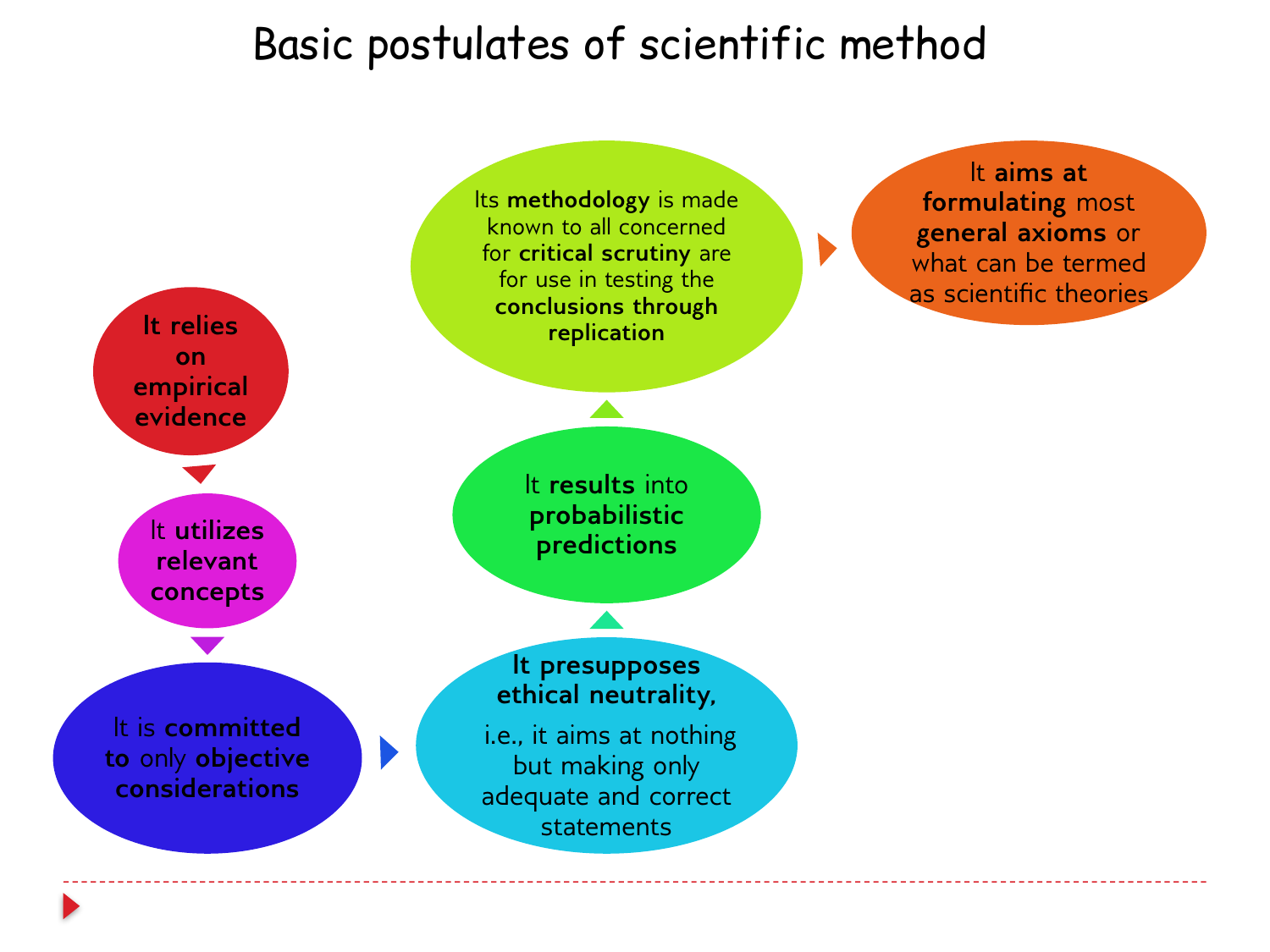

Basic postulates of scientific method
It relies on empirical evidence
It utilizes relevant concepts
It is committed to only objective considerations
It presupposes ethical neutrality,
 i.e., it aims at nothing but making only adequate and correct statements
It results into probabilistic predictions
Its methodology is made known to all concerned for critical scrutiny are for use in testing the conclusions through replication
It aims at formulating most general axioms or what can be termed as scientific theories